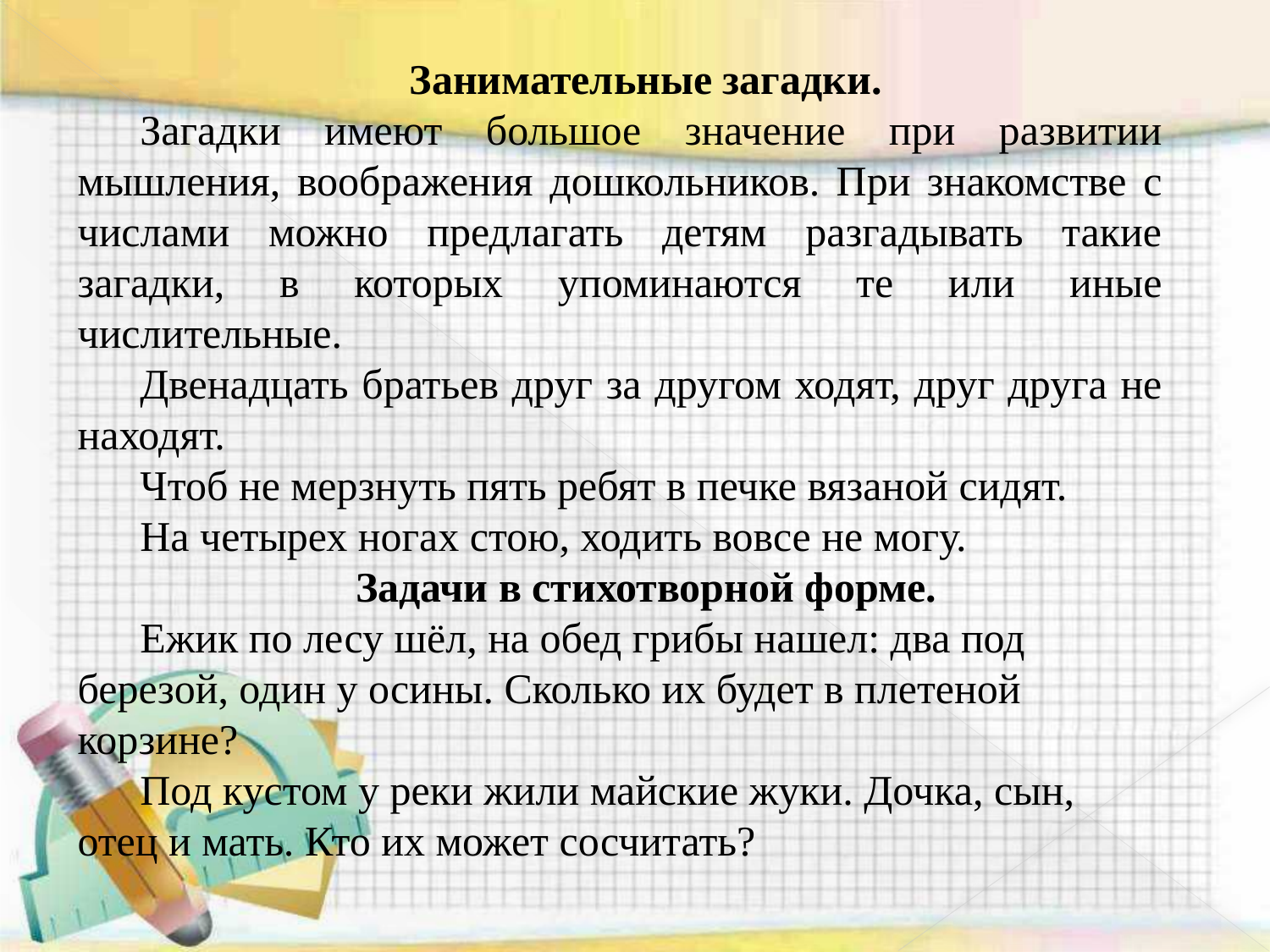

Занимательные загадки.
Загадки имеют большое значение при развитии мышления, воображения дошкольников. При знакомстве с числами можно предлагать детям разгадывать такие загадки, в которых упоминаются те или иные числительные.
Двенадцать братьев друг за другом ходят, друг друга не находят.
Чтоб не мерзнуть пять ребят в печке вязаной сидят.
На четырех ногах стою, ходить вовсе не могу.
Задачи в стихотворной форме.
Ежик по лесу шёл, на обед грибы нашел: два под березой, один у осины. Сколько их будет в плетеной корзине?
Под кустом у реки жили майские жуки. Дочка, сын, отец и мать. Кто их может сосчитать?